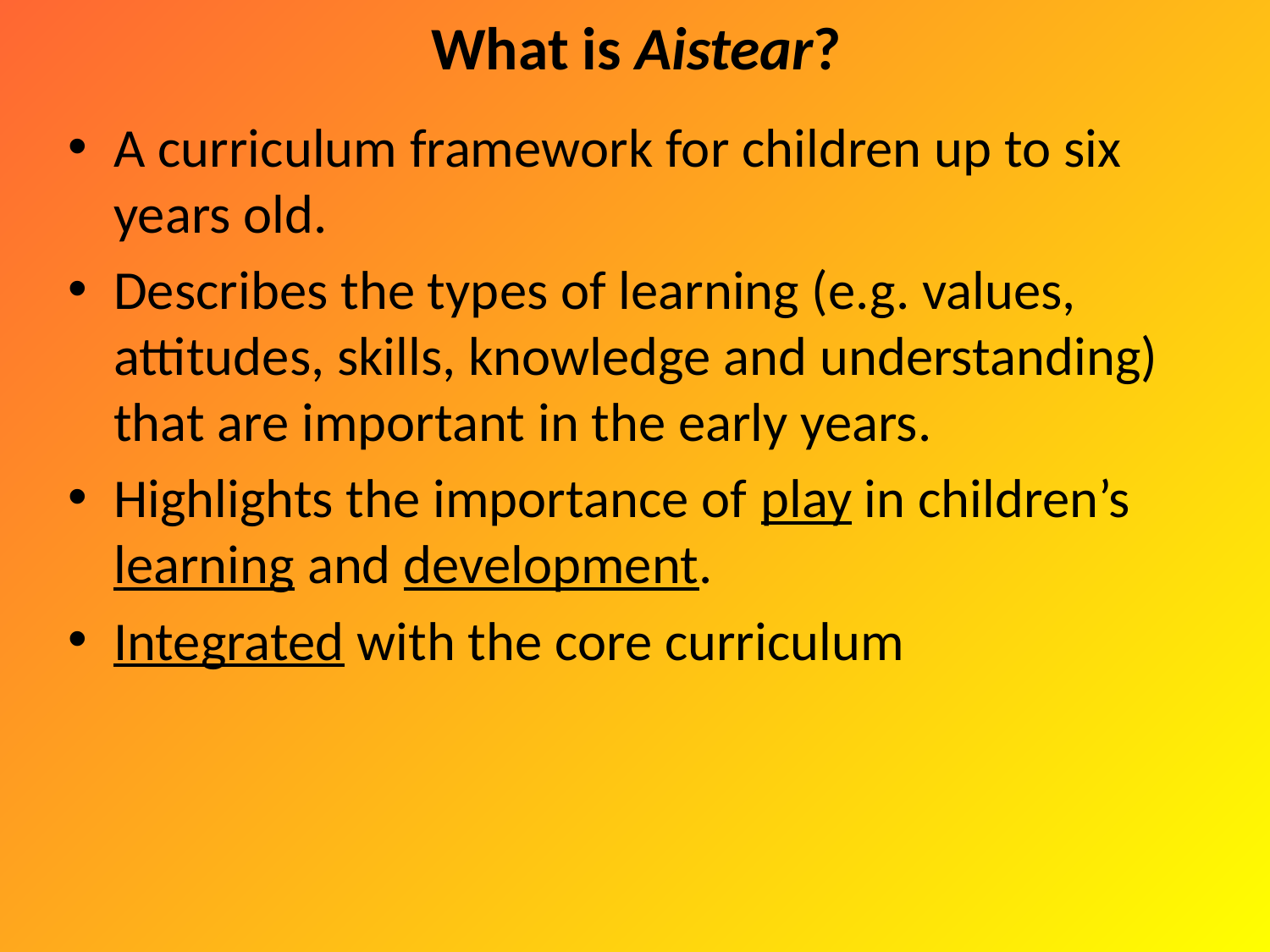

# What is Aistear?
A curriculum framework for children up to six years old.
Describes the types of learning (e.g. values, attitudes, skills, knowledge and understanding) that are important in the early years.
Highlights the importance of play in children’s learning and development.
Integrated with the core curriculum